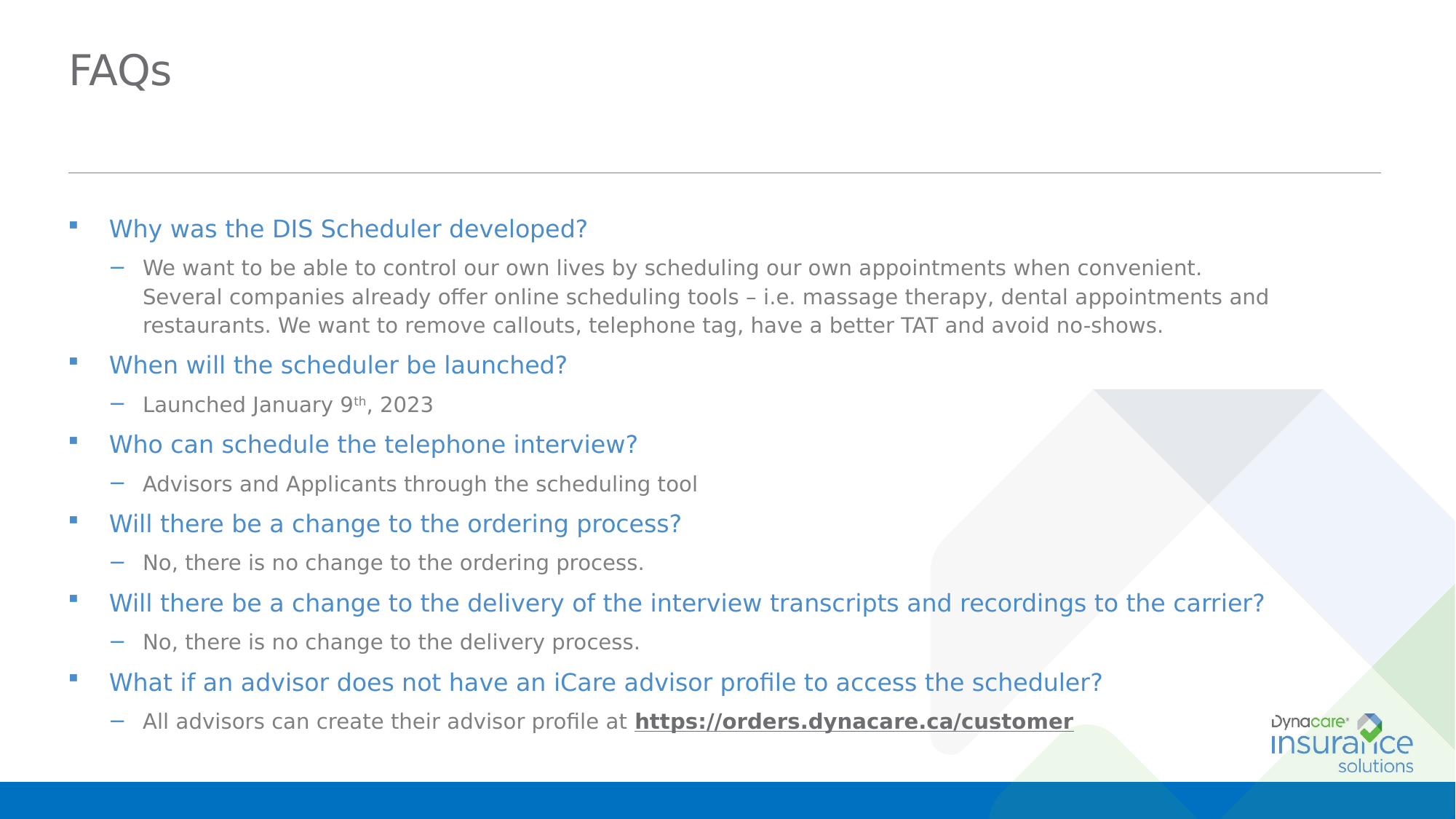

# FAQs

Why was the DIS Scheduler developed?
We want to be able to control our own lives by scheduling our own appointments when convenient. Several companies already offer online scheduling tools – i.e. massage therapy, dental appointments and restaurants. We want to remove callouts, telephone tag, have a better TAT and avoid no-shows.
When will the scheduler be launched?
Launched January 9th, 2023
Who can schedule the telephone interview?
Advisors and Applicants through the scheduling tool
Will there be a change to the ordering process?
No, there is no change to the ordering process.
Will there be a change to the delivery of the interview transcripts and recordings to the carrier?
No, there is no change to the delivery process.
What if an advisor does not have an iCare advisor profile to access the scheduler?
All advisors can create their advisor profile at https://orders.dynacare.ca/customer